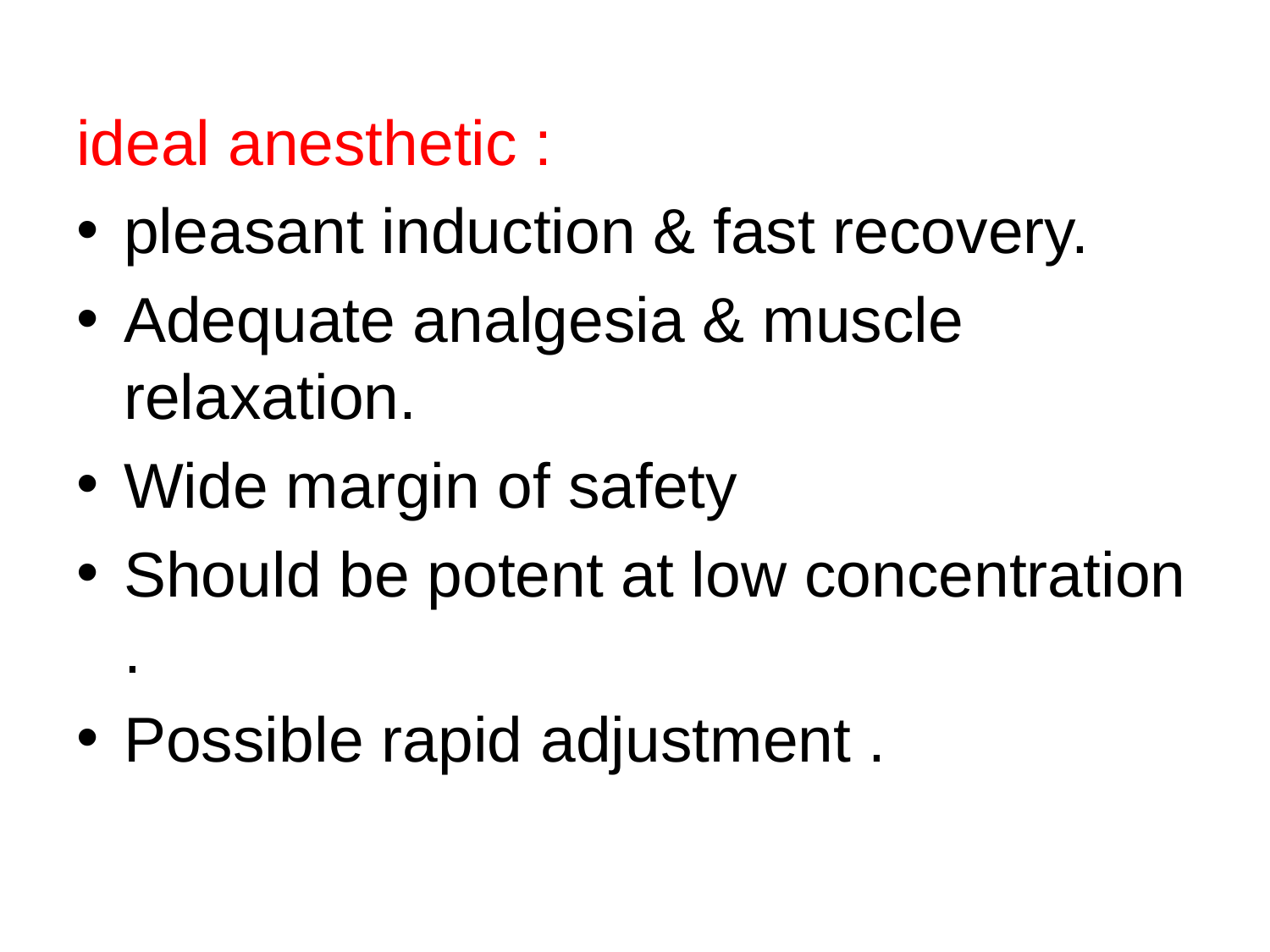

ideal anesthetic :
pleasant induction & fast recovery.
Adequate analgesia & muscle relaxation.
Wide margin of safety
Should be potent at low concentration .
Possible rapid adjustment .